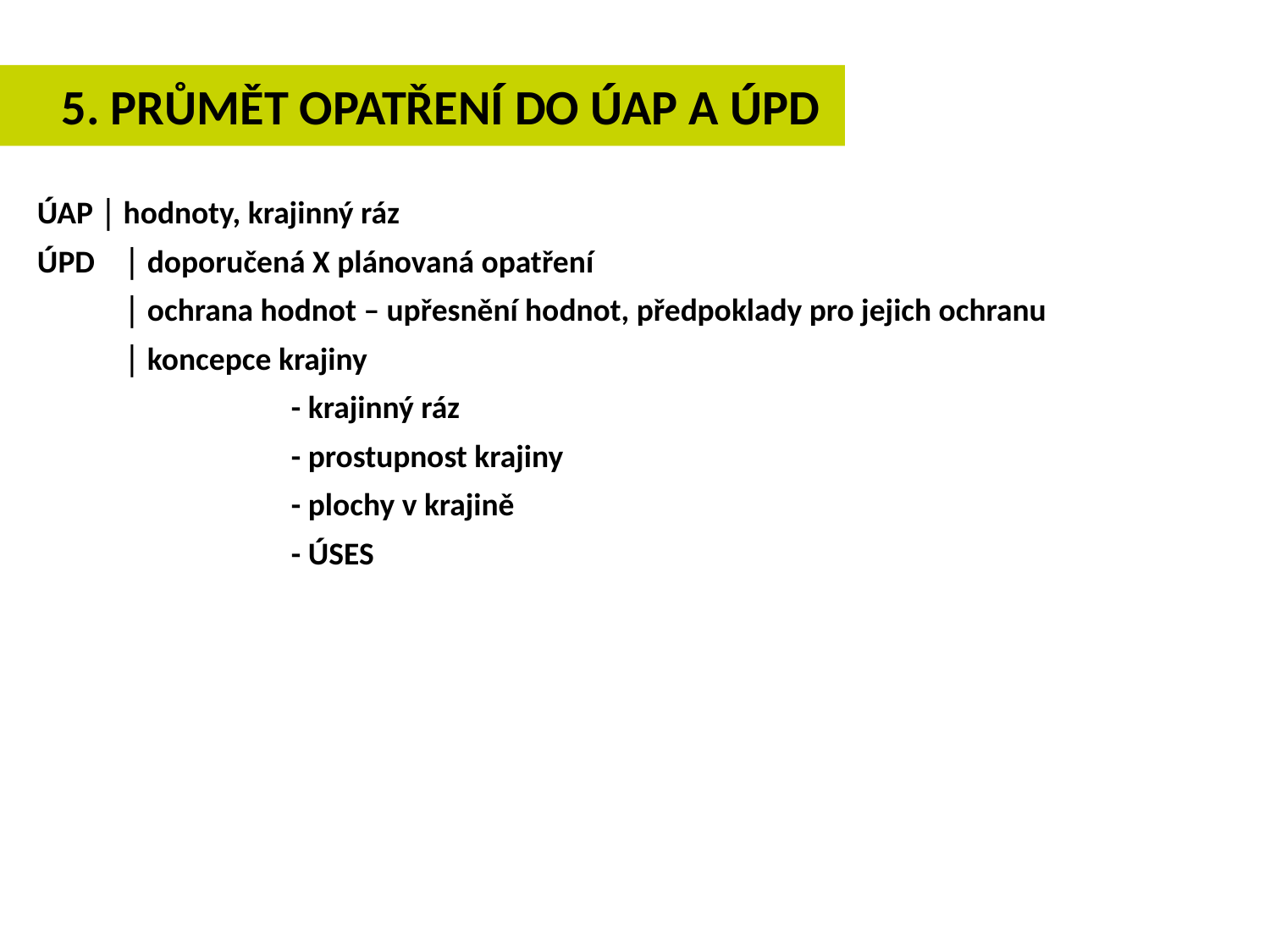

5. PRŮMĚT OPATŘENÍ DO ÚAP A ÚPD
ÚAP │ hodnoty, krajinný ráz
ÚPD	│ doporučená X plánovaná opatření
	│ ochrana hodnot – upřesnění hodnot, předpoklady pro jejich ochranu
	│ koncepce krajiny
			- krajinný ráz
			- prostupnost krajiny
			- plochy v krajině
			- ÚSES